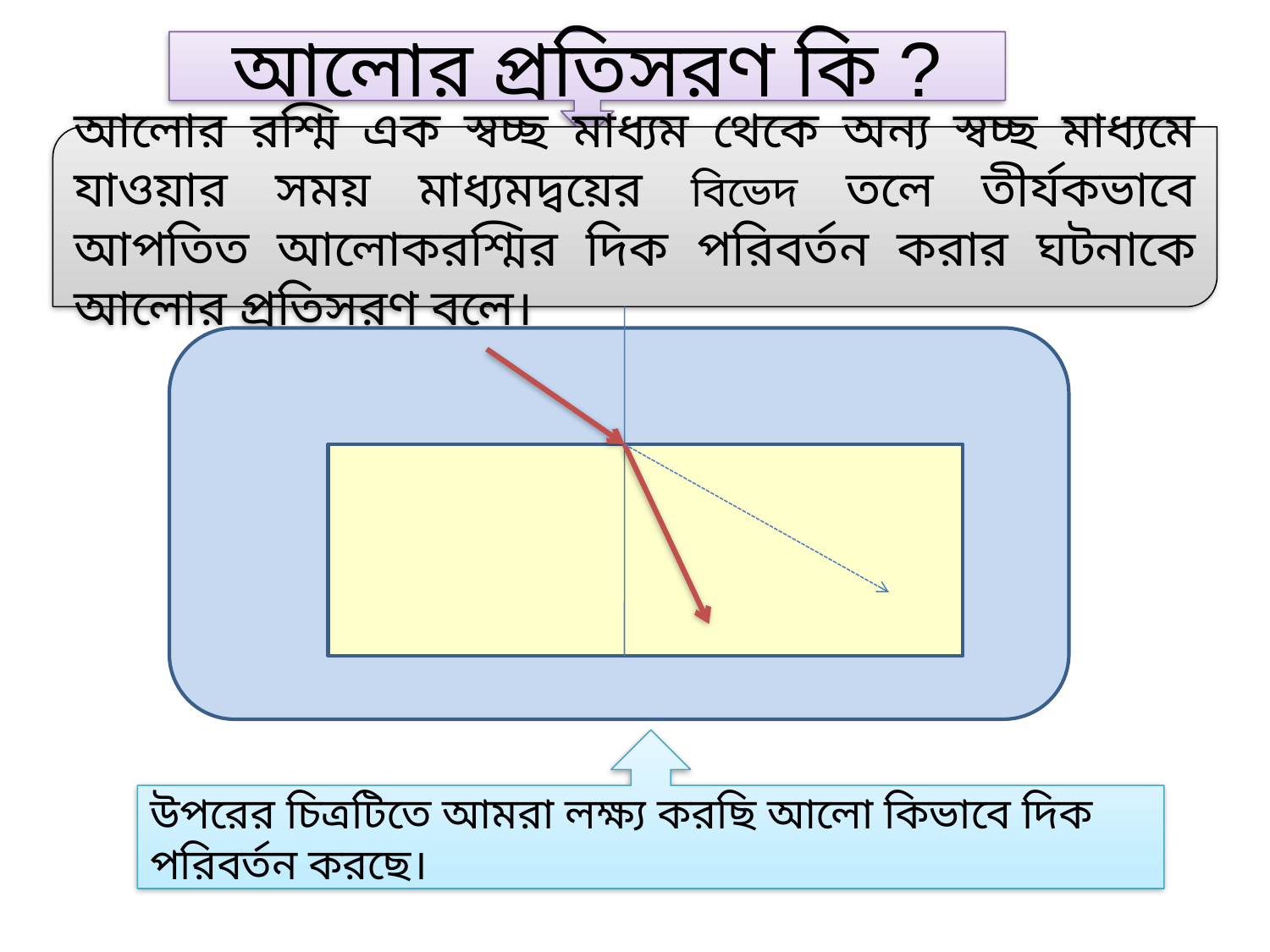

আলোর প্রতিসরণ কি ?
আলোর রশ্মি এক স্বচ্ছ মাধ্যম থেকে অন্য স্বচ্ছ মাধ্যমে যাওয়ার সময় মাধ্যমদ্বয়ের বিভেদ তলে তীর্যকভাবে আপতিত আলোকরশ্মির দিক পরিবর্তন করার ঘটনাকে আলোর প্রতিসরণ বলে।

উপরের চিত্রটিতে আমরা লক্ষ্য করছি আলো কিভাবে দিক পরিবর্তন করছে।